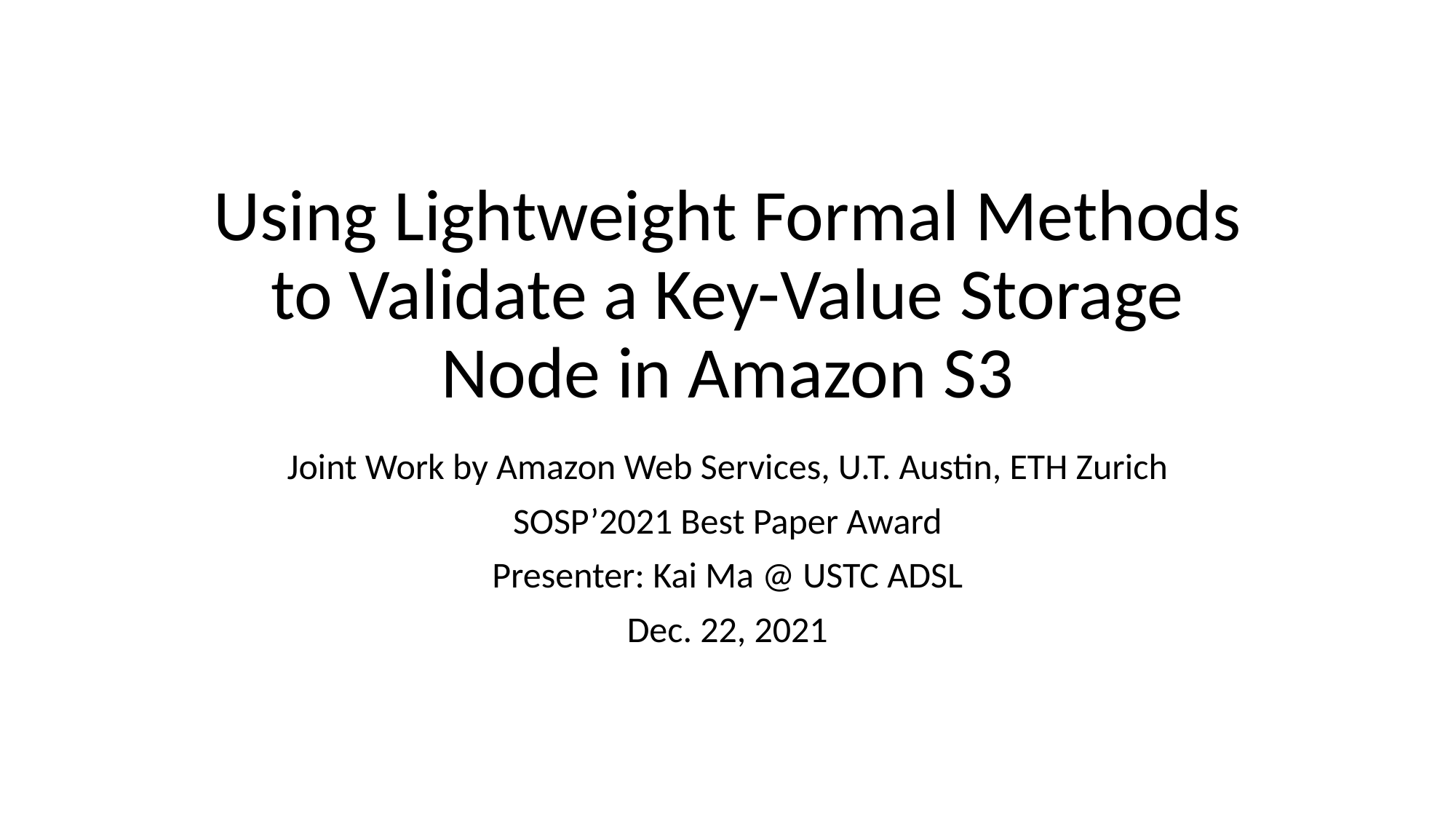

# Using Lightweight Formal Methods to Validate a Key-Value Storage Node in Amazon S3
Joint Work by Amazon Web Services, U.T. Austin, ETH Zurich
SOSP’2021 Best Paper Award
Presenter: Kai Ma @ USTC ADSL
Dec. 22, 2021